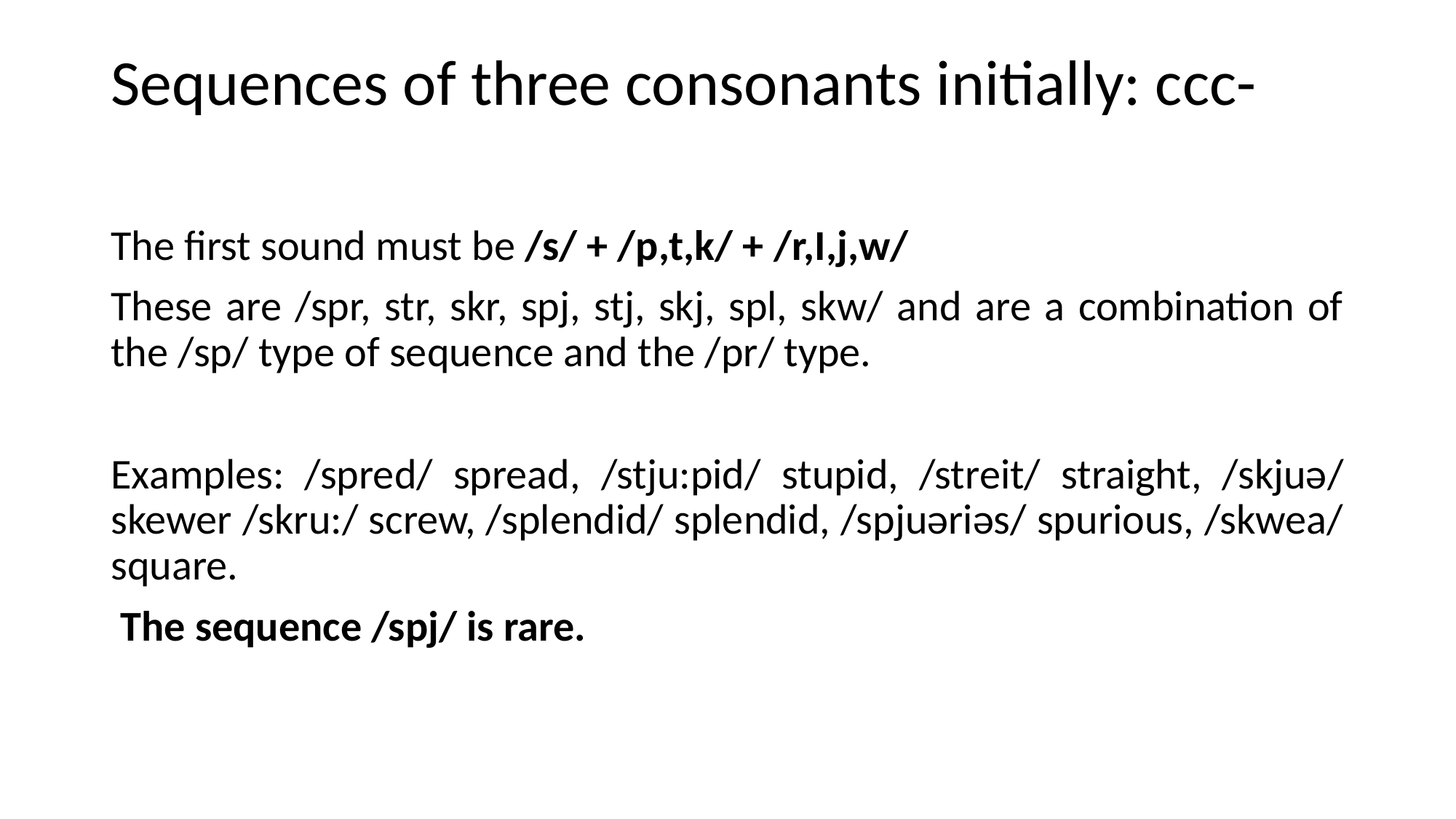

# Sequences of three consonants initially: ccc-
The first sound must be /s/ + /p,t,k/ + /r,I,j,w/
These are /spr, str, skr, spj, stj, skj, spl, skw/ and are a combination of the /sp/ type of sequence and the /pr/ type.

Examples: /spred/ spread, /stju:pid/ stupid, /streit/ straight, /skjuə/ skewer /skru:/ screw, /splendid/ splendid, /spjuəriəs/ spurious, /skwea/ square.
 The sequence /spj/ is rare.